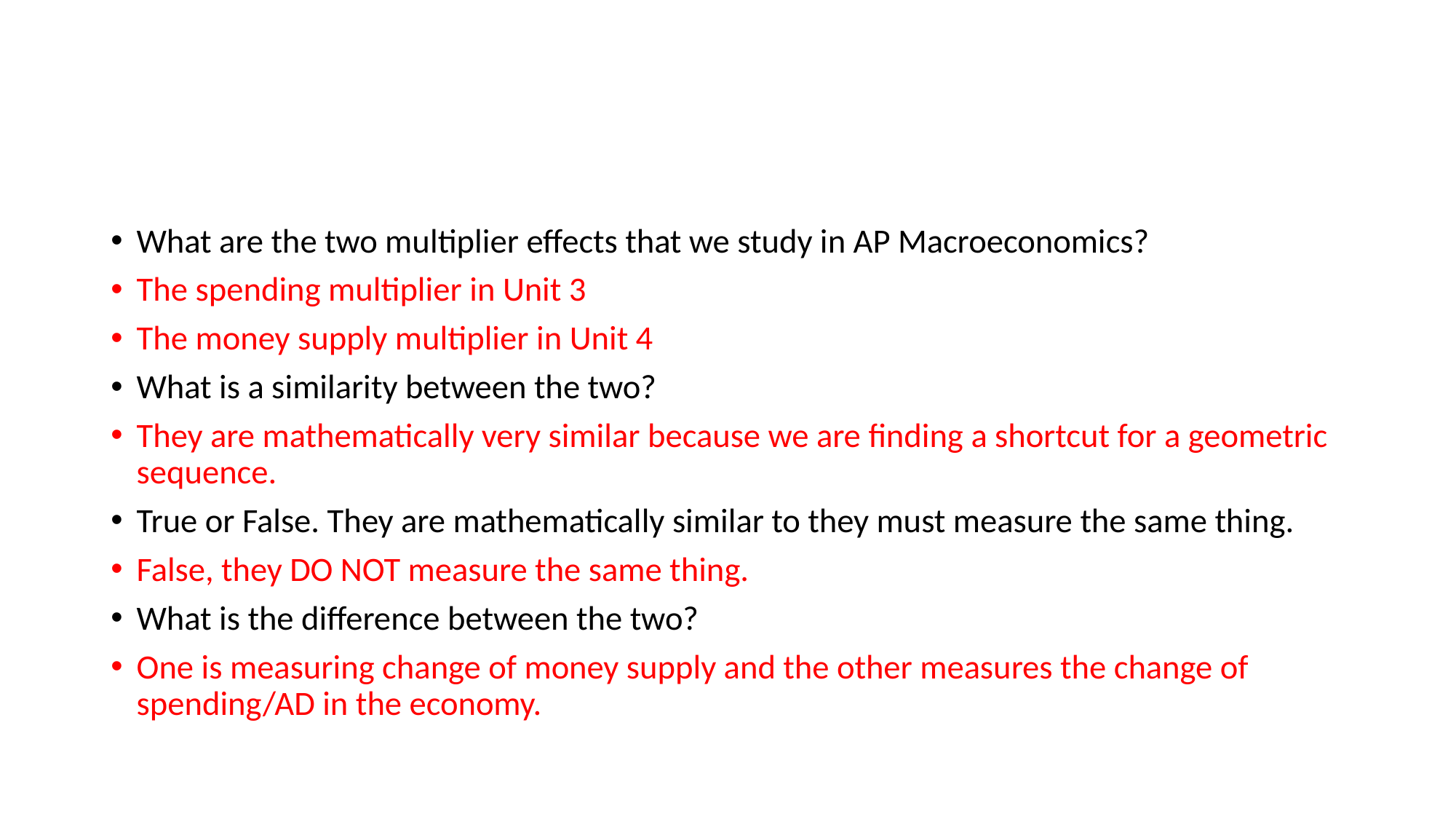

#
What are the two multiplier effects that we study in AP Macroeconomics?
The spending multiplier in Unit 3
The money supply multiplier in Unit 4
What is a similarity between the two?
They are mathematically very similar because we are finding a shortcut for a geometric sequence.
True or False. They are mathematically similar to they must measure the same thing.
False, they DO NOT measure the same thing.
What is the difference between the two?
One is measuring change of money supply and the other measures the change of spending/AD in the economy.